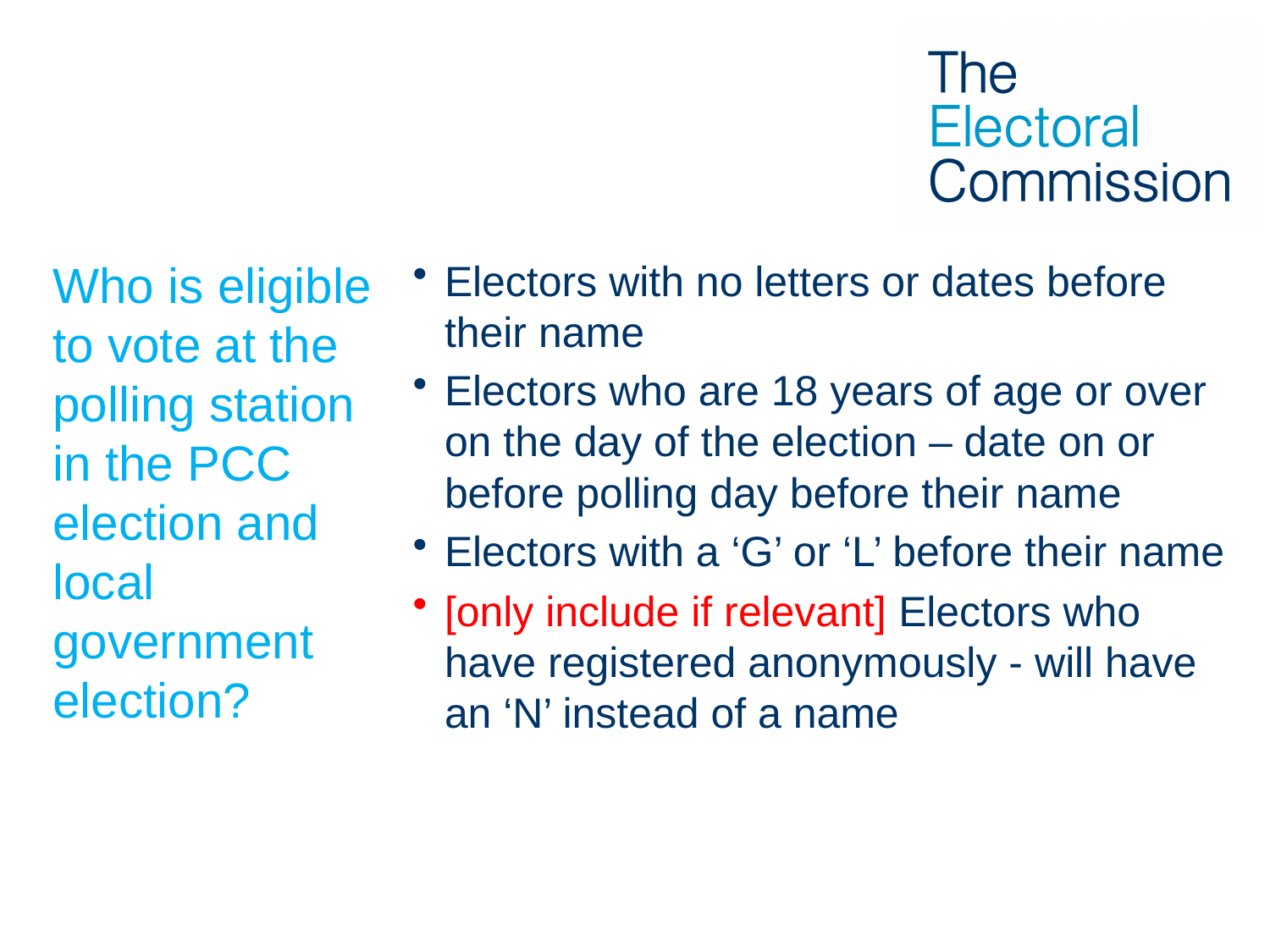

# Who is eligible to vote at the polling station in the PCC election and local government election?
Electors with no letters or dates before their name
Electors who are 18 years of age or over on the day of the election – date on or before polling day before their name
Electors with a ‘G’ or ‘L’ before their name
[only include if relevant] Electors who have registered anonymously - will have an ‘N’ instead of a name